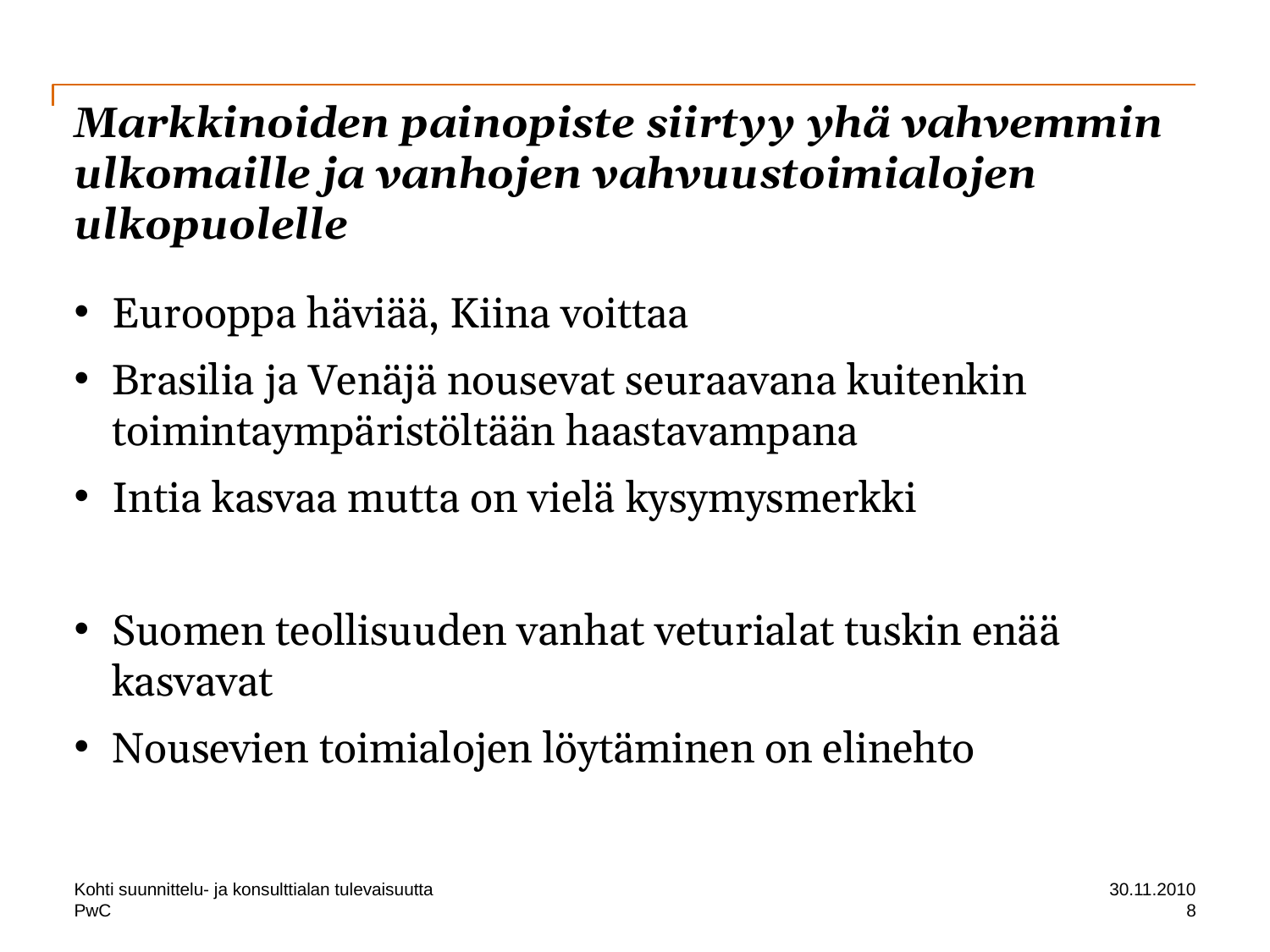

# Markkinoiden painopiste siirtyy yhä vahvemmin ulkomaille ja vanhojen vahvuustoimialojen ulkopuolelle
Eurooppa häviää, Kiina voittaa
Brasilia ja Venäjä nousevat seuraavana kuitenkin toimintaympäristöltään haastavampana
Intia kasvaa mutta on vielä kysymysmerkki

Suomen teollisuuden vanhat veturialat tuskin enää kasvavat
Nousevien toimialojen löytäminen on elinehto

Kohti suunnittelu- ja konsulttialan tulevaisuutta
30.11.2010
8